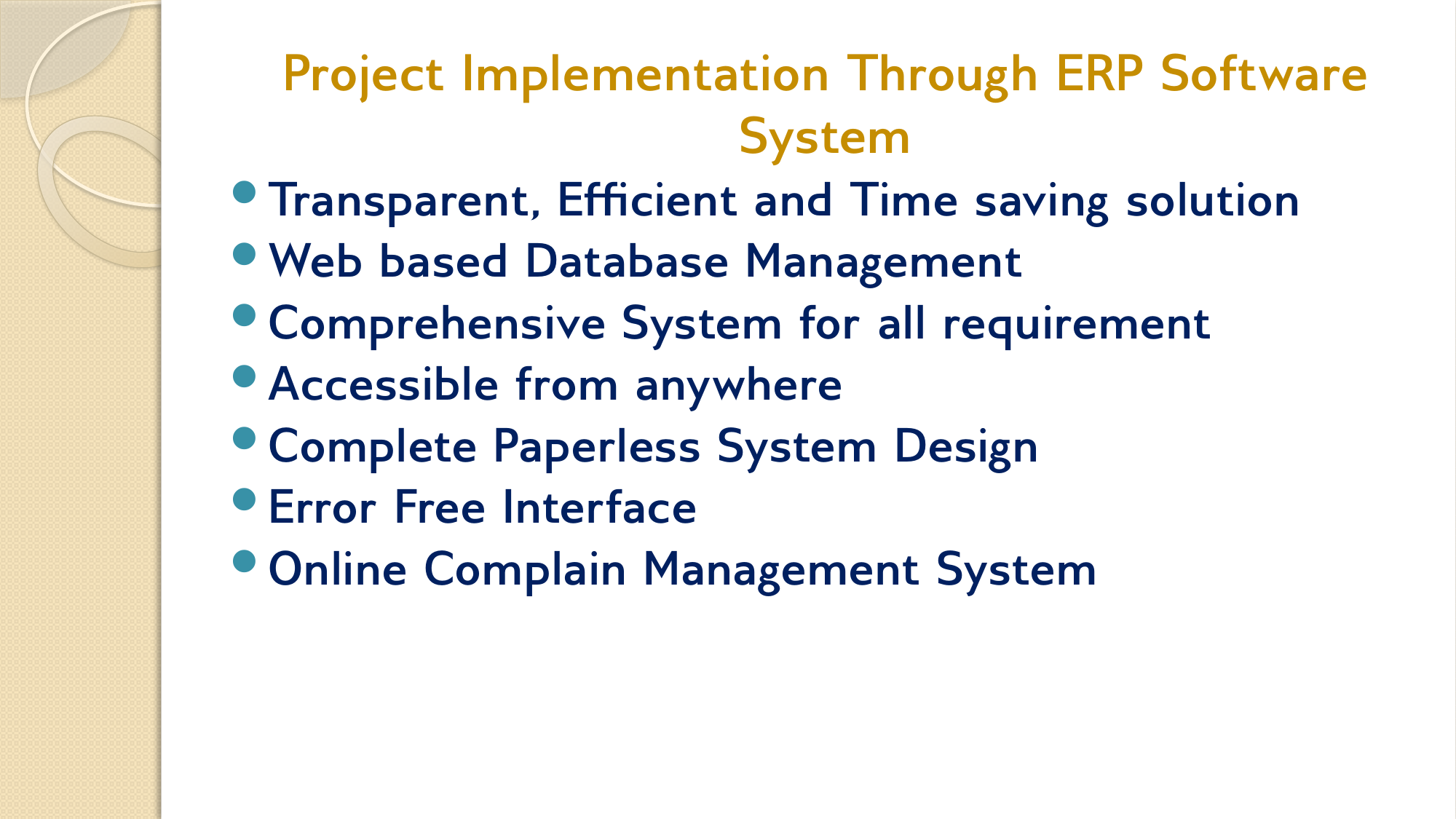

# Project Implementation Through ERP Software System
Transparent, Efficient and Time saving solution
Web based Database Management
Comprehensive System for all requirement
Accessible from anywhere
Complete Paperless System Design
Error Free Interface
Online Complain Management System